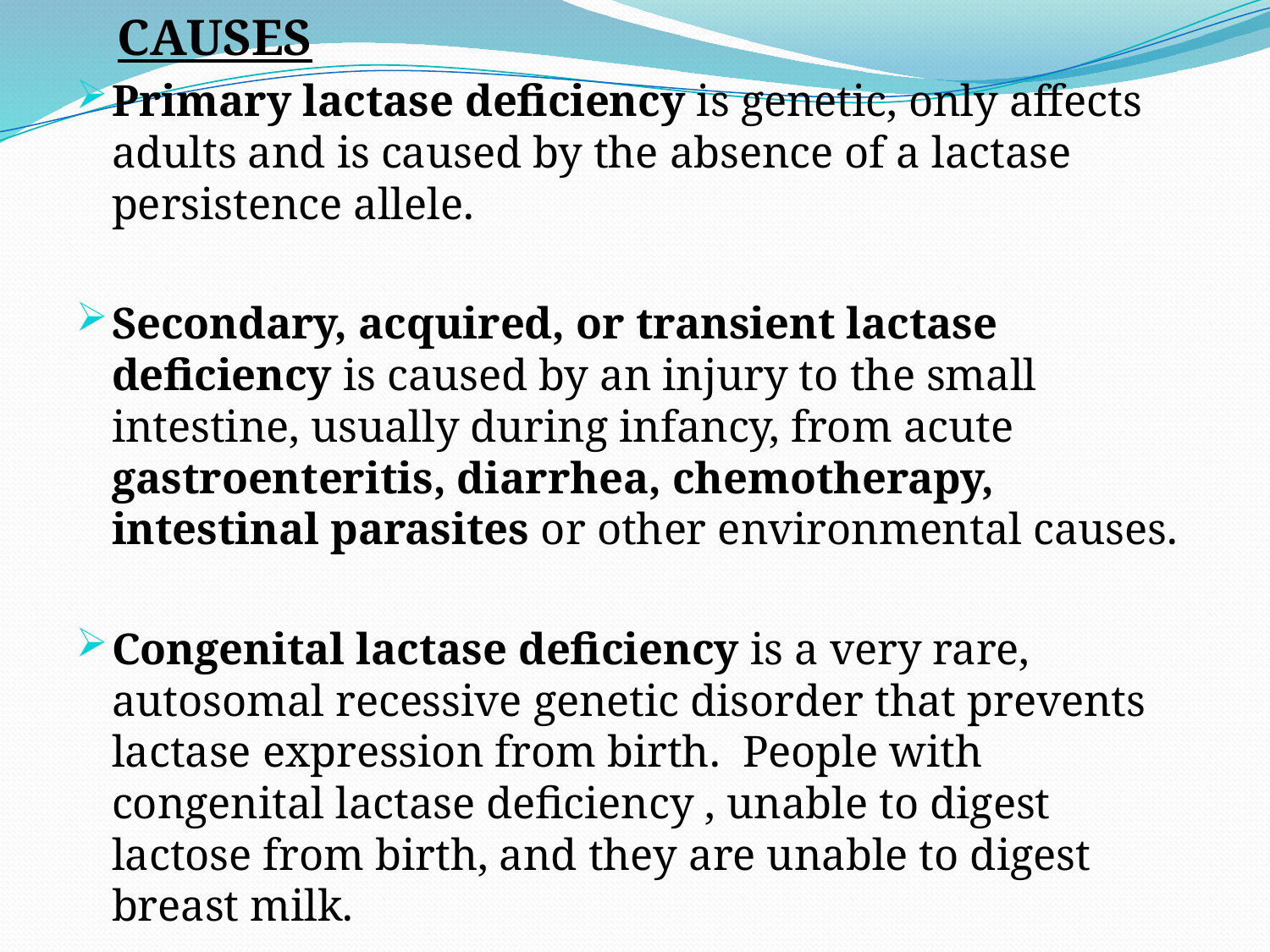

CAUSES
Primary lactase deficiency is genetic, only affects adults and is caused by the absence of a lactase persistence allele.

Secondary, acquired, or transient lactase deficiency is caused by an injury to the small intestine, usually during infancy, from acute gastroenteritis, diarrhea, chemotherapy, intestinal parasites or other environmental causes.

Congenital lactase deficiency is a very rare, autosomal recessive genetic disorder that prevents lactase expression from birth.  People with congenital lactase deficiency , unable to digest lactose from birth, and they are unable to digest breast milk.